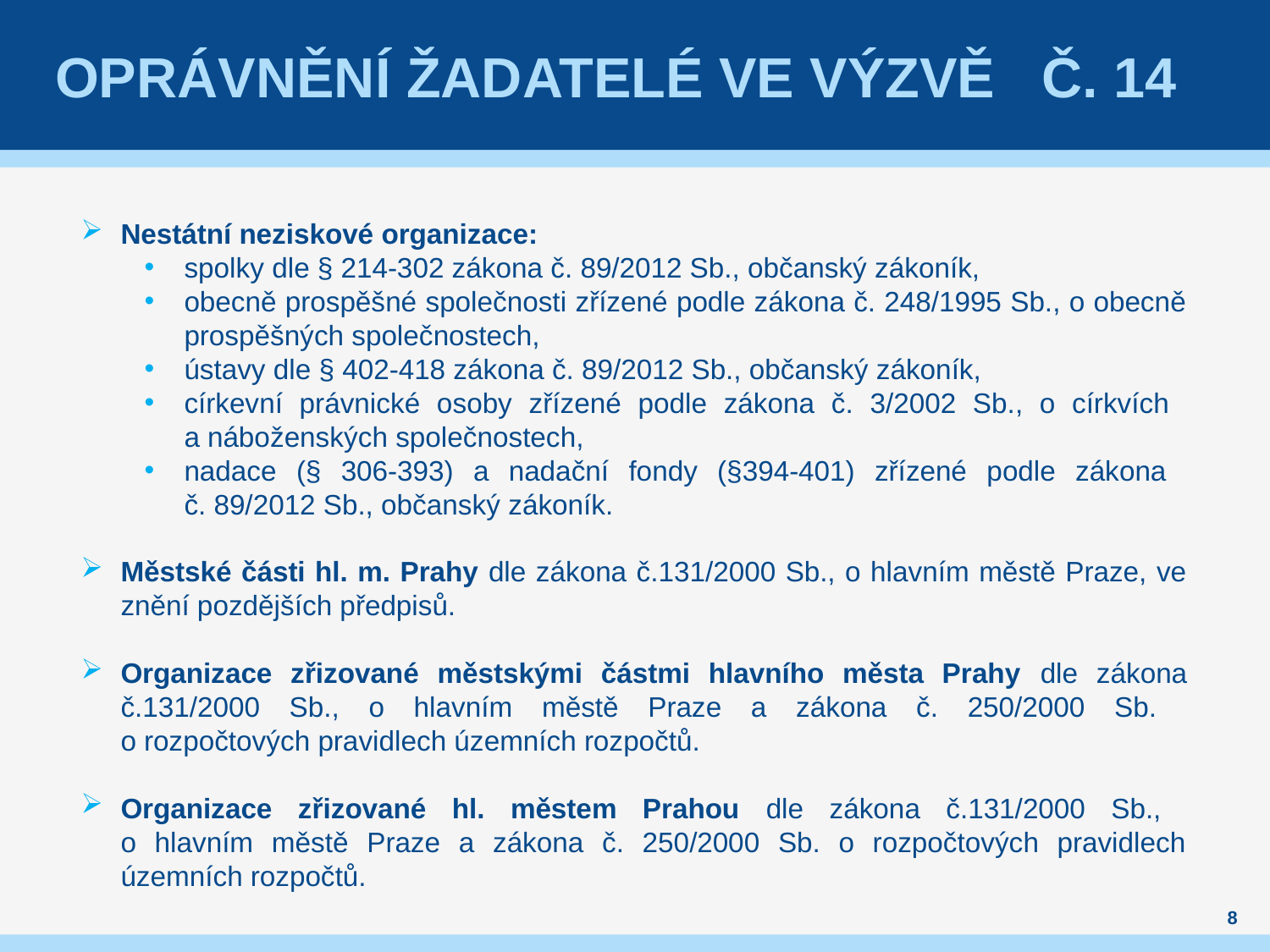

# Oprávnění žadatelé ve výzvě   č. 14

Nestátní neziskové organizace:
spolky dle § 214-302 zákona č. 89/2012 Sb., občanský zákoník,
obecně prospěšné společnosti zřízené podle zákona č. 248/1995 Sb., o obecně prospěšných společnostech,
ústavy dle § 402-418 zákona č. 89/2012 Sb., občanský zákoník,
církevní právnické osoby zřízené podle zákona č. 3/2002 Sb., o církvích
a náboženských společnostech,
nadace (§ 306-393) a nadační fondy (§394-401) zřízené podle zákona
č. 89/2012 Sb., občanský zákoník.

Městské části hl. m. Prahy dle zákona č.131/2000 Sb., o hlavním městě Praze, ve znění pozdějších předpisů.

Organizace zřizované městskými částmi hlavního města Prahy dle zákona č.131/2000 Sb., o hlavním městě Praze a zákona č. 250/2000 Sb.
o rozpočtových pravidlech územních rozpočtů.

Organizace zřizované hl. městem Prahou dle zákona č.131/2000 Sb.,
o hlavním městě Praze a zákona č. 250/2000 Sb. o rozpočtových pravidlech územních rozpočtů.

8